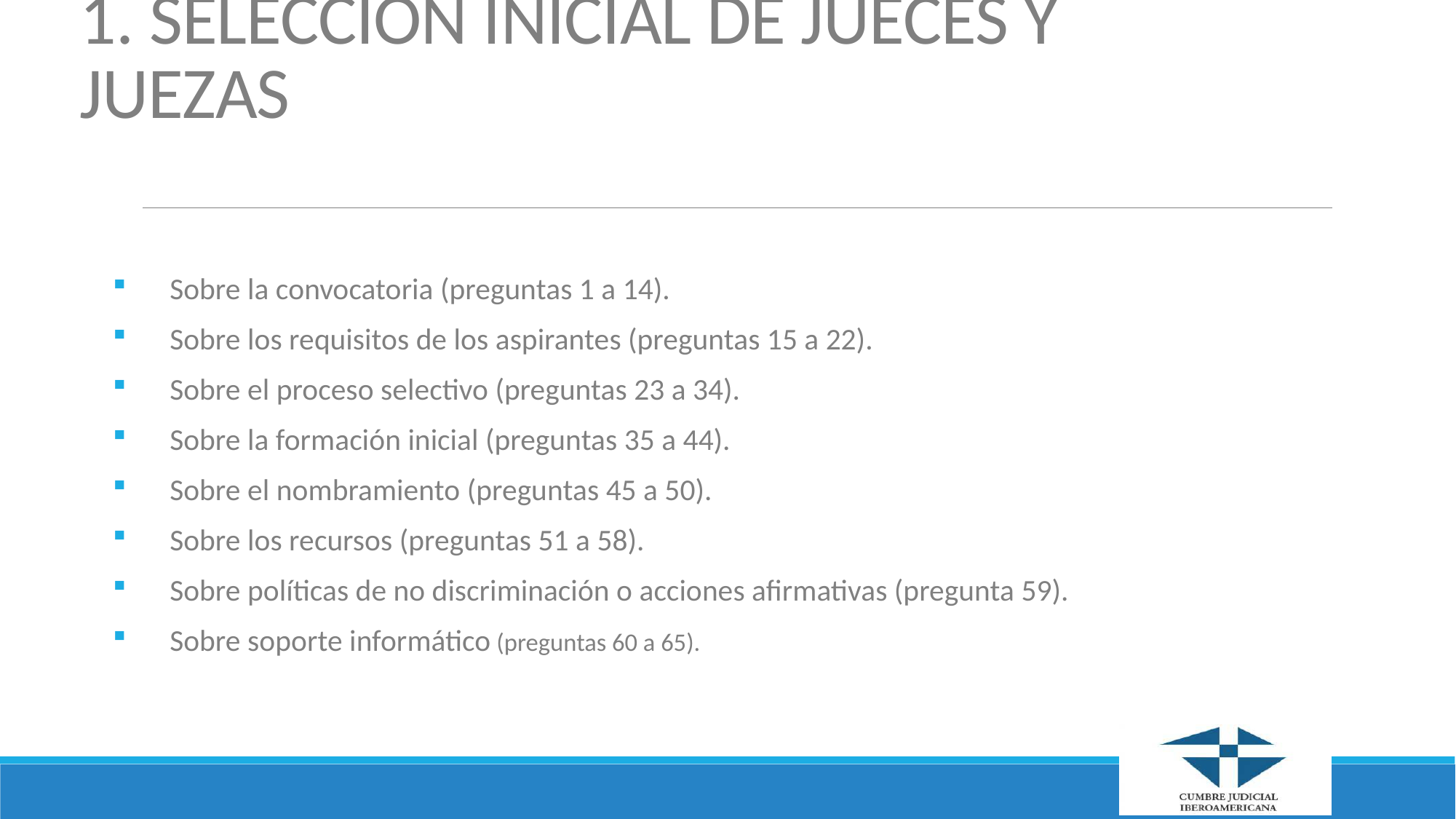

# 1. SELECCIÓN INICIAL DE JUECES Y JUEZAS
Sobre la convocatoria (preguntas 1 a 14).
Sobre los requisitos de los aspirantes (preguntas 15 a 22).
Sobre el proceso selectivo (preguntas 23 a 34).
Sobre la formación inicial (preguntas 35 a 44).
Sobre el nombramiento (preguntas 45 a 50).
Sobre los recursos (preguntas 51 a 58).
Sobre políticas de no discriminación o acciones afirmativas (pregunta 59).
Sobre soporte informático (preguntas 60 a 65).